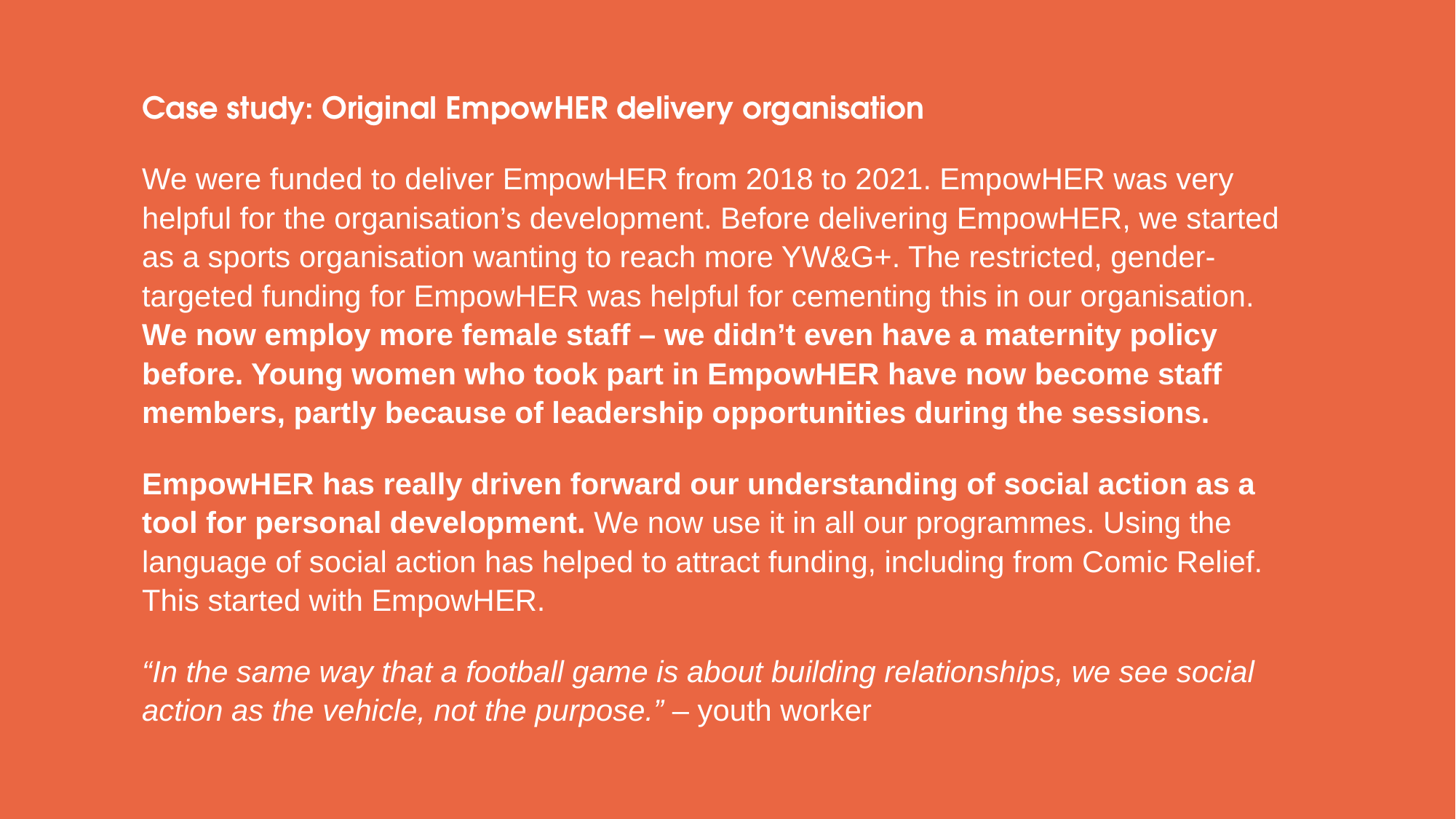

Case study: Original EmpowHER delivery organisation

We were funded to deliver EmpowHER from 2018 to 2021. EmpowHER was very helpful for the organisation’s development. Before delivering EmpowHER, we started as a sports organisation wanting to reach more YW&G+. The restricted, gender-targeted funding for EmpowHER was helpful for cementing this in our organisation. We now employ more female staff – we didn’t even have a maternity policy before. Young women who took part in EmpowHER have now become staff members, partly because of leadership opportunities during the sessions.

EmpowHER has really driven forward our understanding of social action as a tool for personal development. We now use it in all our programmes. Using the language of social action has helped to attract funding, including from Comic Relief. This started with EmpowHER.

“In the same way that a football game is about building relationships, we see social action as the vehicle, not the purpose.” – youth worker